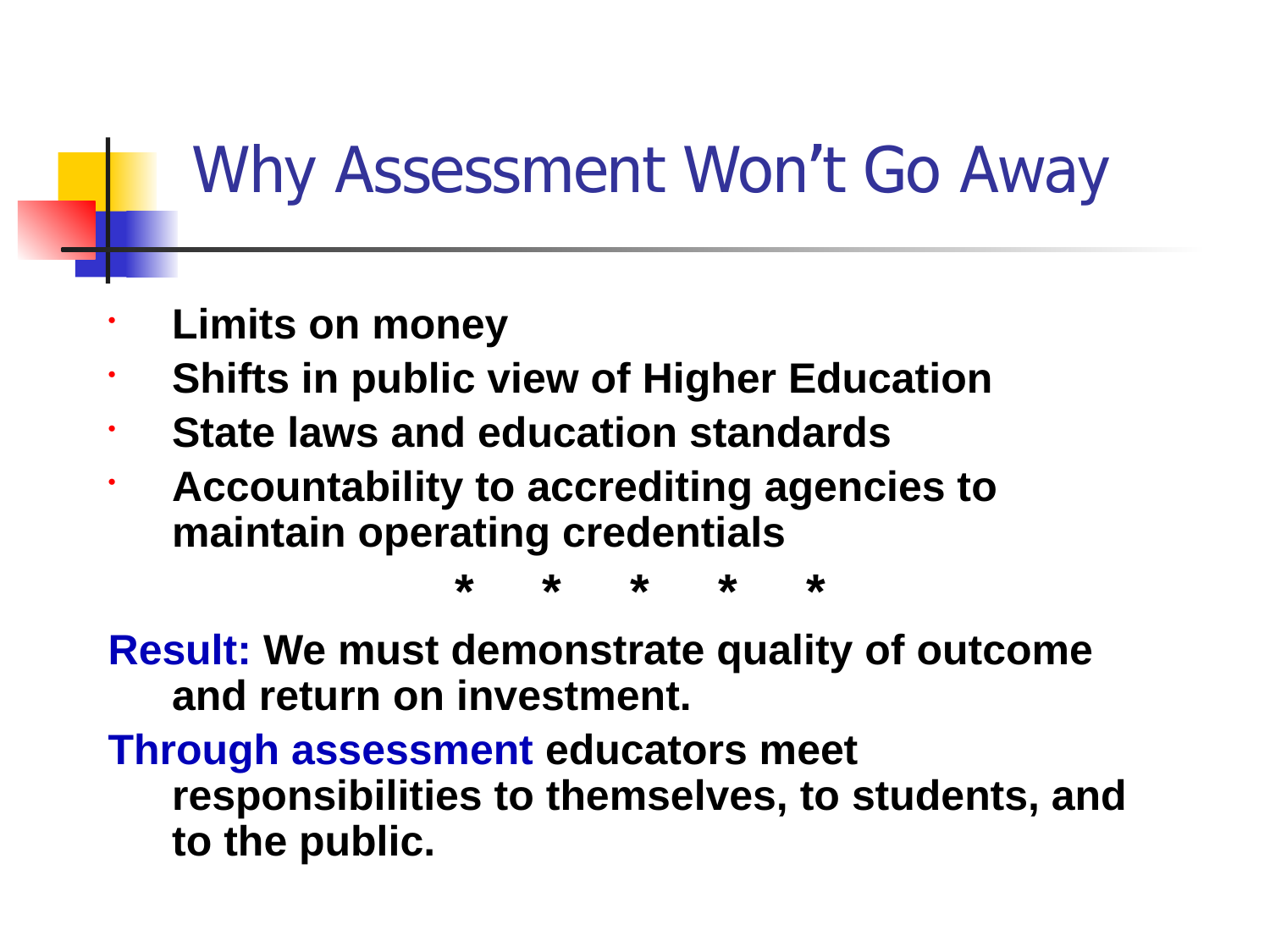

# Why Assessment Won’t Go Away
Limits on money
Shifts in public view of Higher Education
State laws and education standards
Accountability to accrediting agencies to maintain operating credentials
*     *     *     *     *
Result: We must demonstrate quality of outcome and return on investment.
Through assessment educators meet responsibilities to themselves, to students, and to the public.